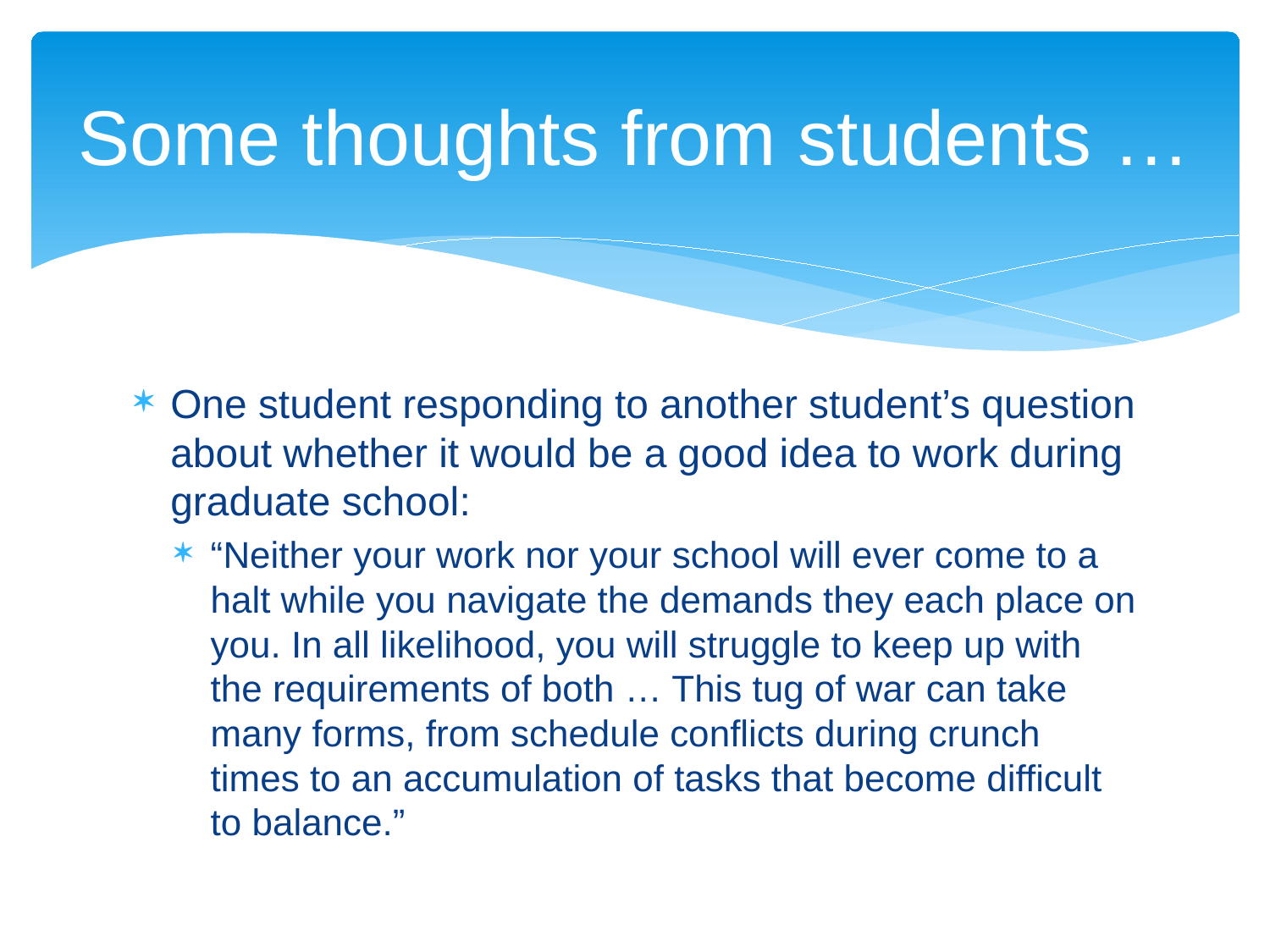

# Some thoughts from students …
One student responding to another student’s question about whether it would be a good idea to work during graduate school:
“Neither your work nor your school will ever come to a halt while you navigate the demands they each place on you. In all likelihood, you will struggle to keep up with the requirements of both … This tug of war can take many forms, from schedule conflicts during crunch times to an accumulation of tasks that become difficult to balance.”